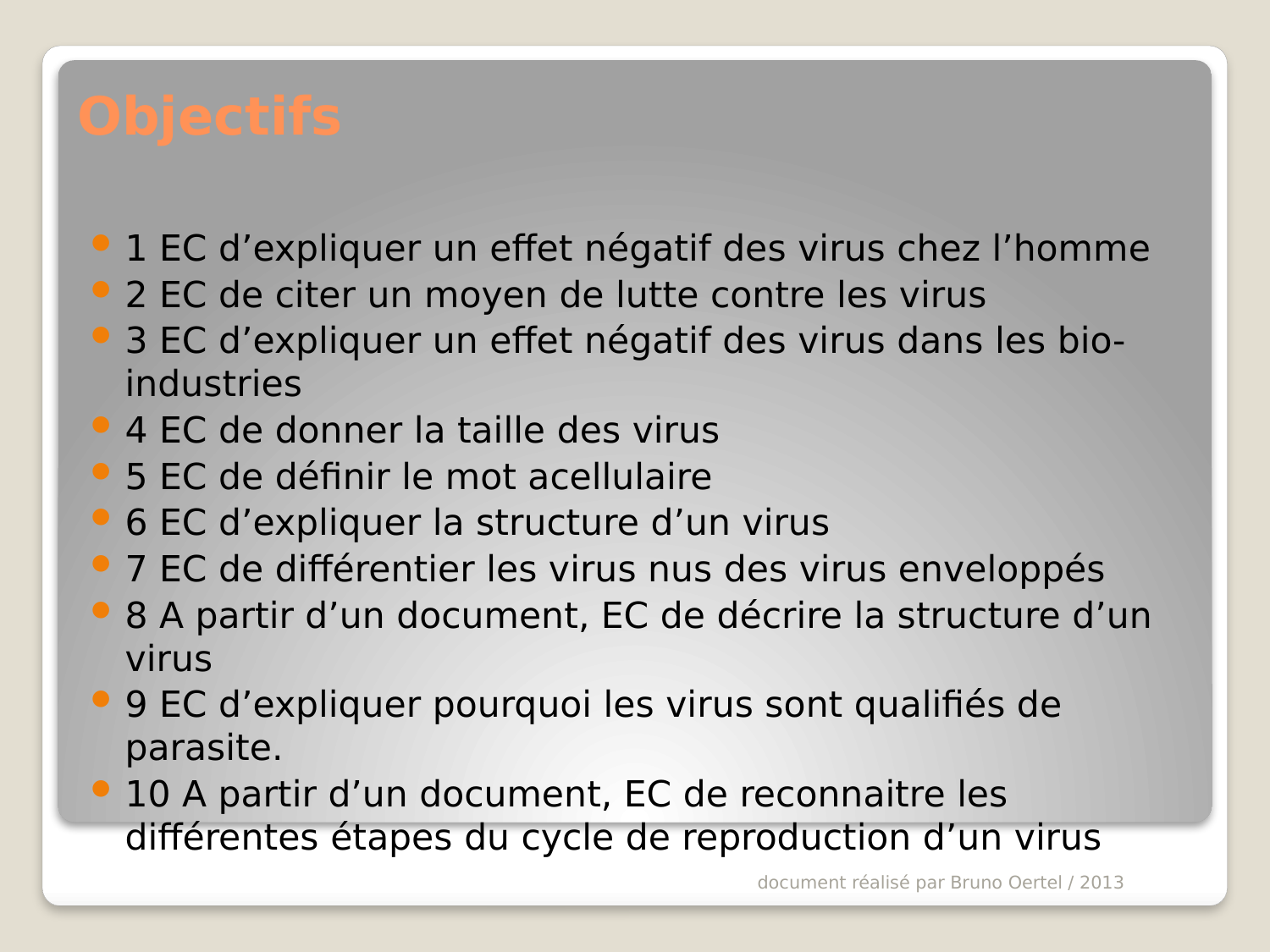

# Objectifs

1 EC d’expliquer un effet négatif des virus chez l’homme
2 EC de citer un moyen de lutte contre les virus
3 EC d’expliquer un effet négatif des virus dans les bio-industries
4 EC de donner la taille des virus
5 EC de définir le mot acellulaire
6 EC d’expliquer la structure d’un virus
7 EC de différentier les virus nus des virus enveloppés
8 A partir d’un document, EC de décrire la structure d’un virus
9 EC d’expliquer pourquoi les virus sont qualifiés de parasite.
10 A partir d’un document, EC de reconnaitre les différentes étapes du cycle de reproduction d’un virus

document réalisé par Bruno Oertel / 2013